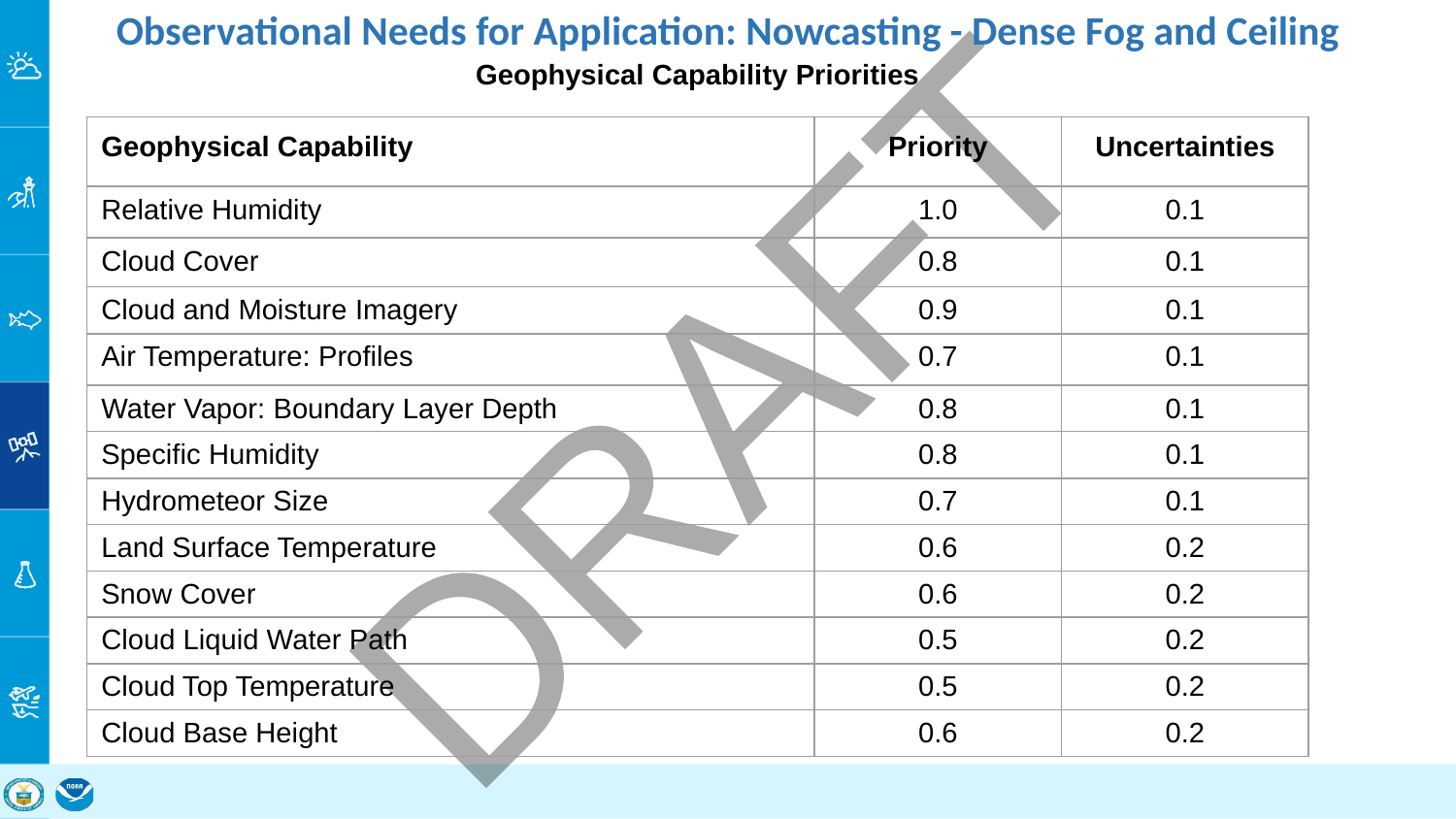

# Observational Needs for Application: Nowcasting - Dense Fog and Ceiling
Geophysical Capability Priorities
| Geophysical Capability | Priority | Uncertainties |
| --- | --- | --- |
| Relative Humidity | 1.0 | 0.1 |
| Cloud Cover | 0.8 | 0.1 |
| Cloud and Moisture Imagery | 0.9 | 0.1 |
| Air Temperature: Profiles | 0.7 | 0.1 |
| Water Vapor: Boundary Layer Depth | 0.8 | 0.1 |
| Specific Humidity | 0.8 | 0.1 |
| Hydrometeor Size | 0.7 | 0.1 |
| Land Surface Temperature | 0.6 | 0.2 |
| Snow Cover | 0.6 | 0.2 |
| Cloud Liquid Water Path | 0.5 | 0.2 |
| Cloud Top Temperature | 0.5 | 0.2 |
| Cloud Base Height | 0.6 | 0.2 |